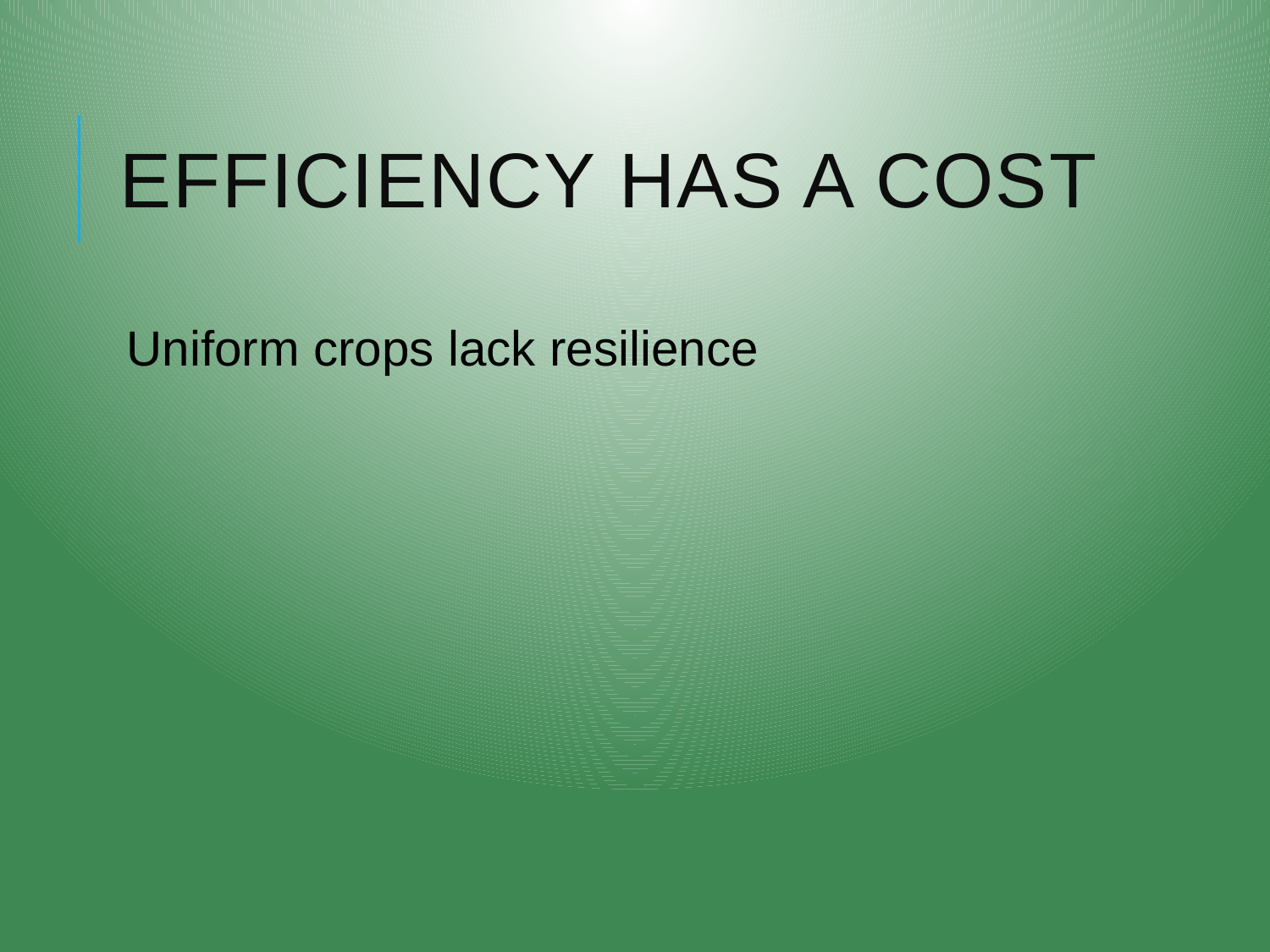

# Efficiency Has a Cost
Uniform crops lack resilience